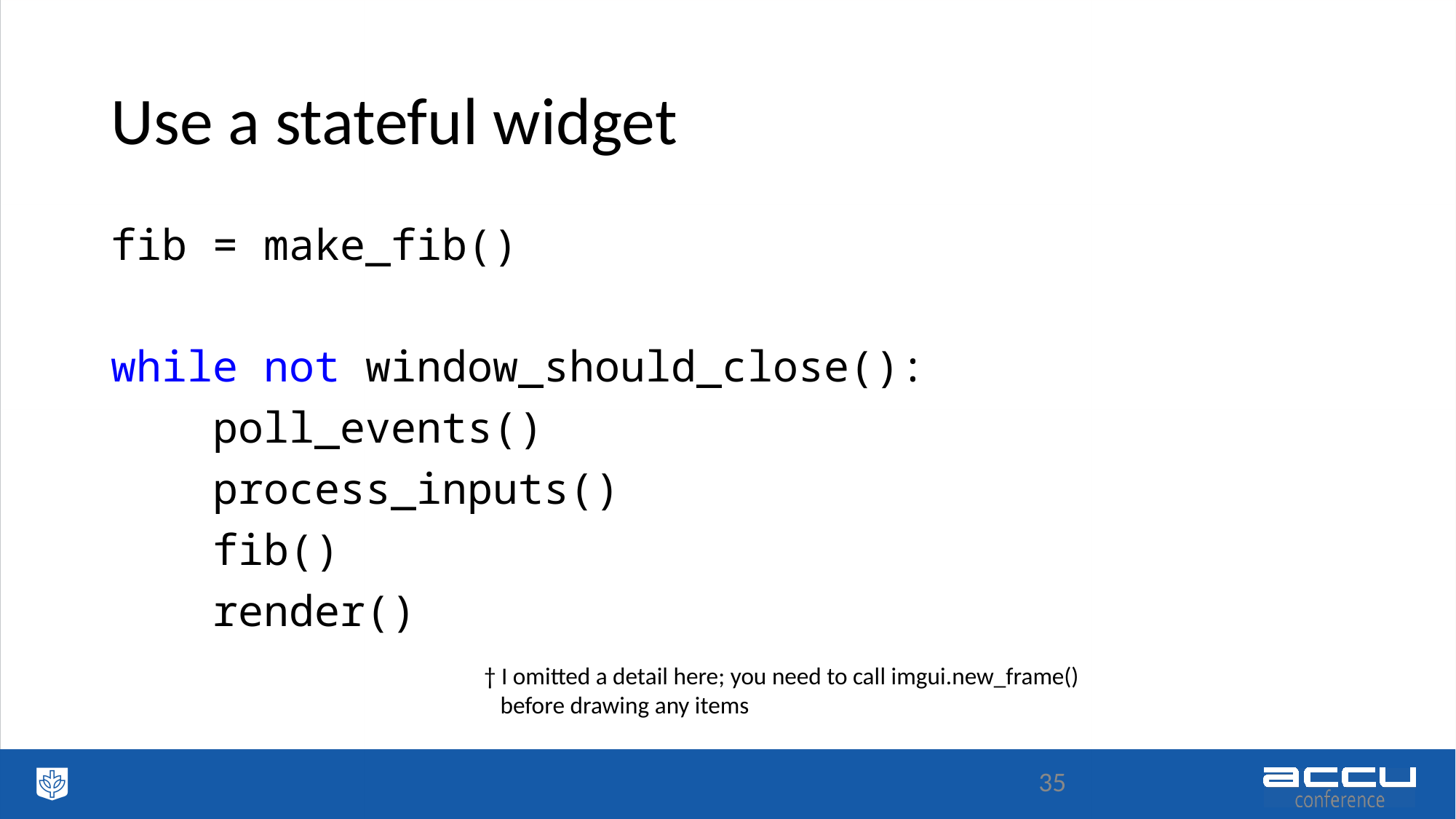

# Use a stateful widget
fib = make_fib()

while not window_should_close():
    poll_events()
    process_inputs()
    fib()
    render()

† I omitted a detail here; you need to call imgui.new_frame()
   before drawing any items
35